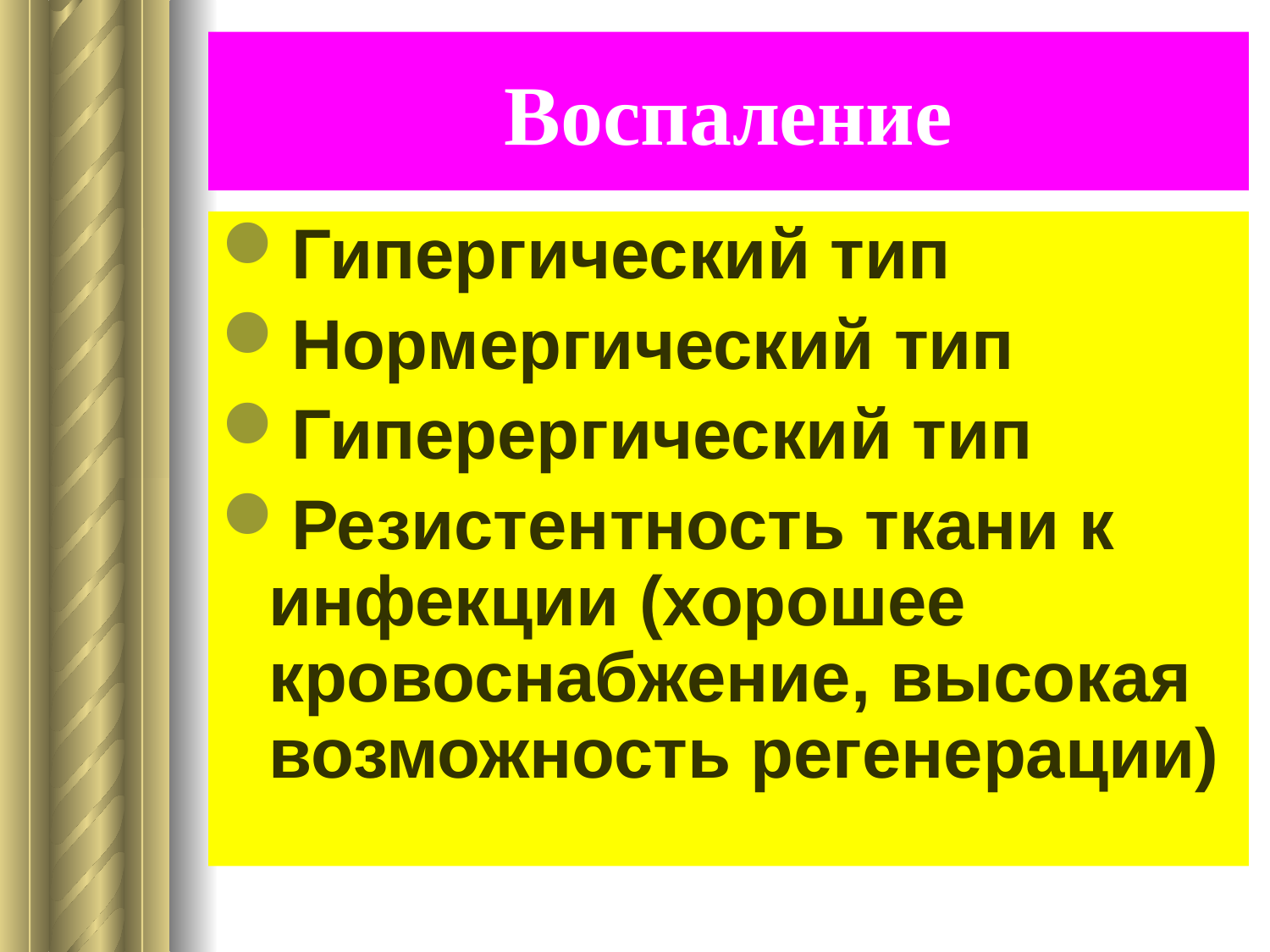

# Воспаление
Гипергический тип
Нормергический тип
Гиперергический тип
Резистентность ткани к инфекции (хорошее кровоснабжение, высокая возможность регенерации)